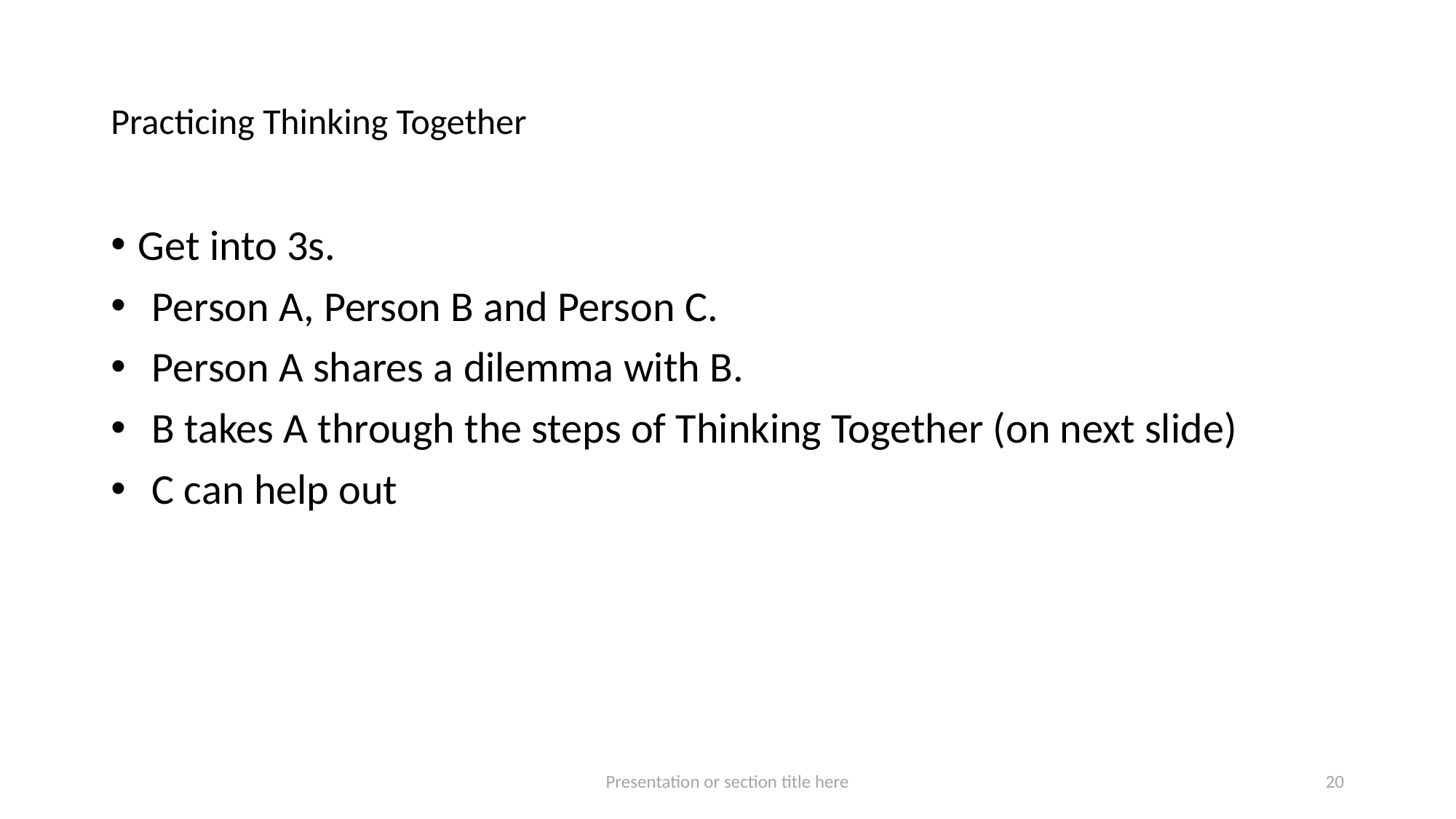

Presentation or section title here
20
# Practicing Thinking Together
Get into 3s.
Person A, Person B and Person C.
Person A shares a dilemma with B.
B takes A through the steps of Thinking Together (on next slide)
C can help out